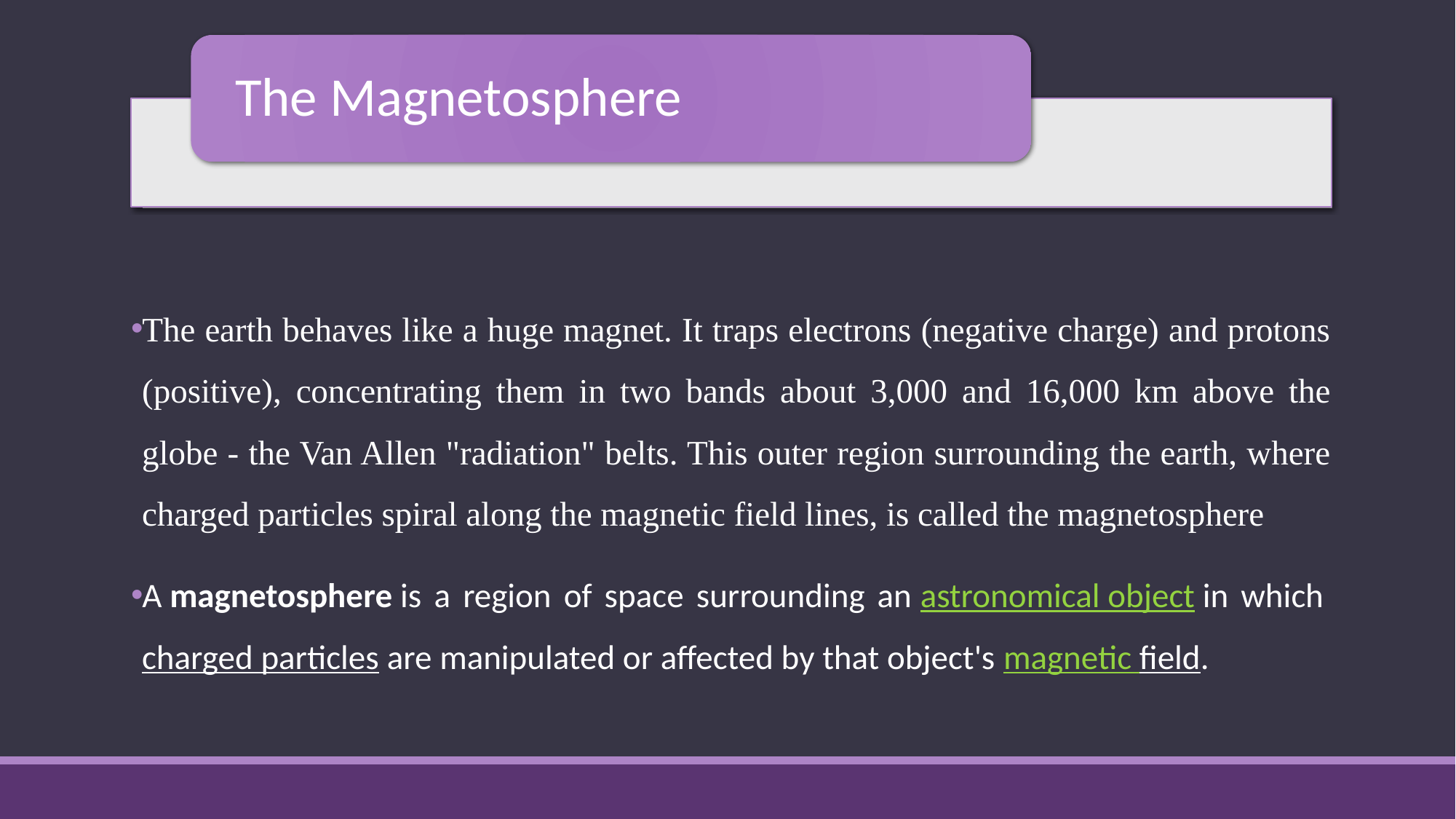

The Magnetosphere

The earth behaves like a huge magnet. It traps electrons (negative charge) and protons (positive), concentrating them in two bands about 3,000 and 16,000 km above the globe - the Van Allen "radiation" belts. This outer region surrounding the earth, where charged particles spiral along the magnetic field lines, is called the magnetosphere
A magnetosphere is a region of space surrounding an astronomical object in which charged particles are manipulated or affected by that object's magnetic field.